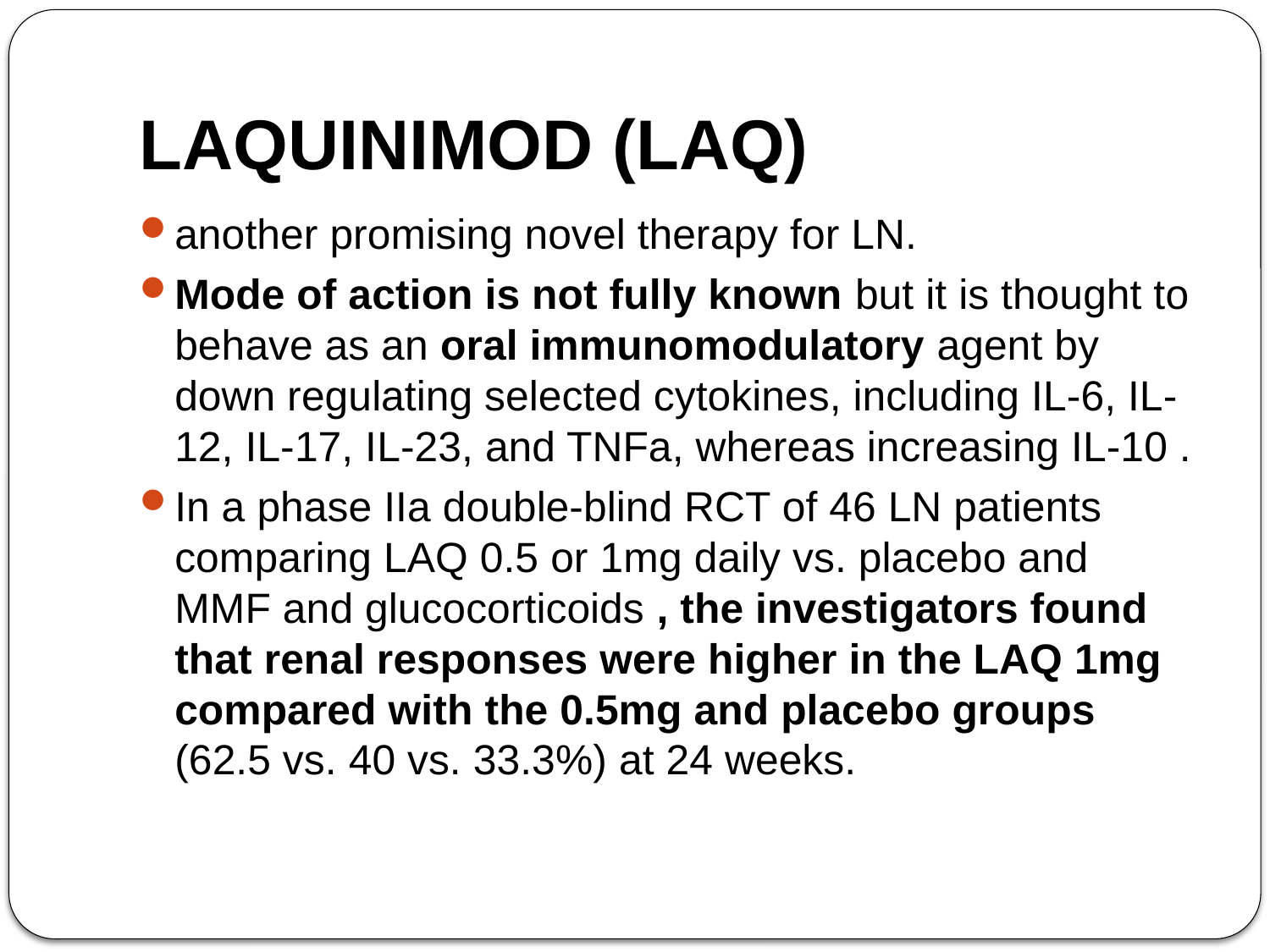

# LAQUINIMOD (LAQ)
another promising novel therapy for LN.
Mode of action is not fully known but it is thought to behave as an oral immunomodulatory agent by down regulating selected cytokines, including IL-6, IL-12, IL-17, IL-23, and TNFa, whereas increasing IL-10 .
In a phase IIa double-blind RCT of 46 LN patients comparing LAQ 0.5 or 1mg daily vs. placebo and MMF and glucocorticoids , the investigators found that renal responses were higher in the LAQ 1mg compared with the 0.5mg and placebo groups (62.5 vs. 40 vs. 33.3%) at 24 weeks.